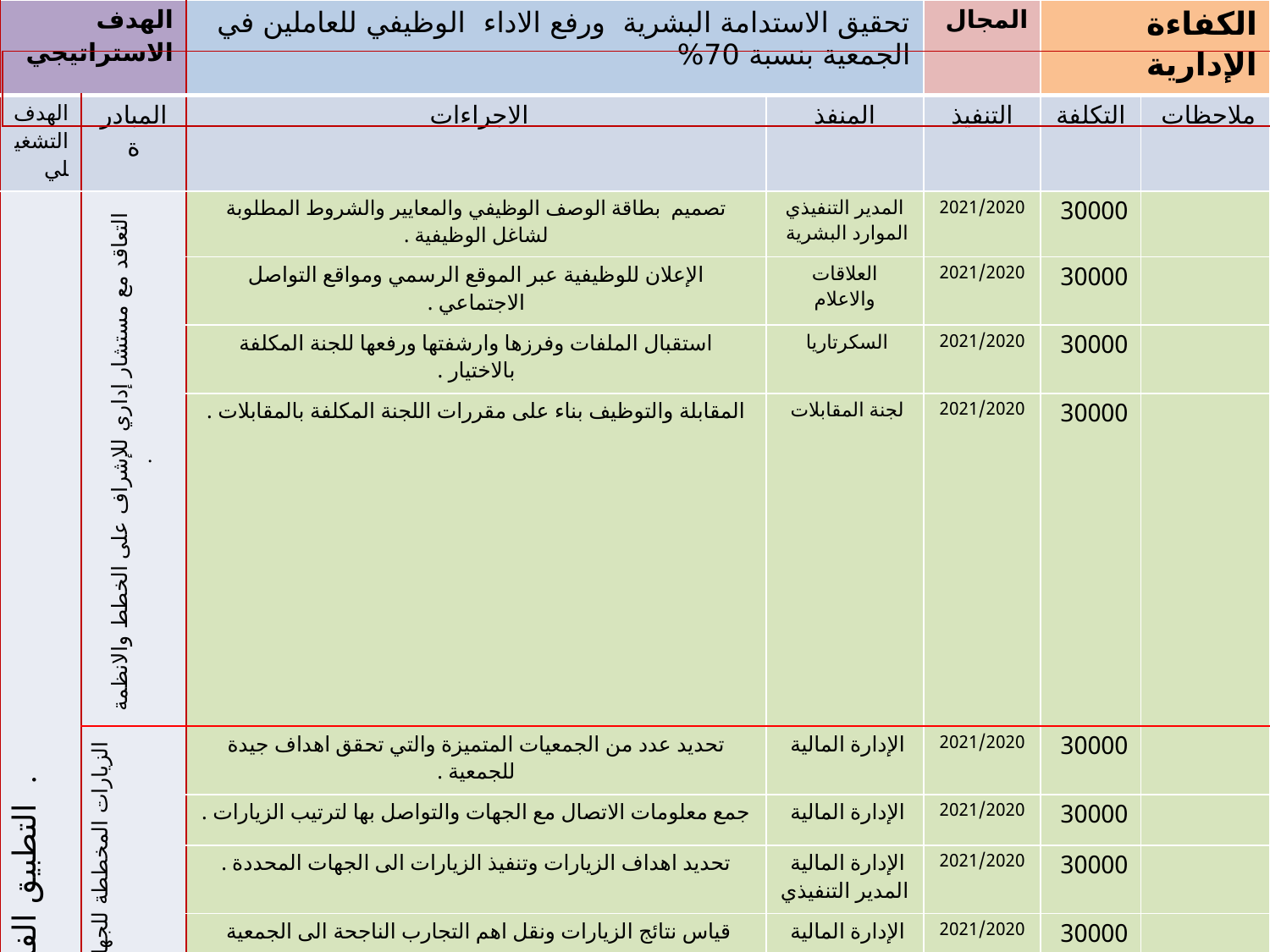

| الهدف الاستراتيجي |  | تحقيق الاستدامة البشرية ورفع الاداء الوظيفي للعاملين في الجمعية بنسبة 70% |  | المجال | الكفاءة الإدارية |  |
| --- | --- | --- | --- | --- | --- | --- |
| الهدف التشغيلي | المبادرة | الاجراءات | المنفذ | التنفيذ | التكلفة | ملاحظات |
| التطبيق الفاعل للخطط و والنظم واللوائح الادارية . | التعاقد مع مستشار إداري للإشراف على الخطط والانظمة . | تصميم بطاقة الوصف الوظيفي والمعايير والشروط المطلوبة لشاغل الوظيفية . | المدير التنفيذي الموارد البشرية | 2021/2020 | 30000 |  |
|  |  | الإعلان للوظيفية عبر الموقع الرسمي ومواقع التواصل الاجتماعي . | العلاقات والاعلام | 2021/2020 | 30000 |  |
|  |  | استقبال الملفات وفرزها وارشفتها ورفعها للجنة المكلفة بالاختيار . | السكرتاريا | 2021/2020 | 30000 |  |
|  |  | المقابلة والتوظيف بناء على مقررات اللجنة المكلفة بالمقابلات . | لجنة المقابلات | 2021/2020 | 30000 |  |
|  | الزيارات المخططة للجهات الادارية المتميزة للاستفادة منها . | تحديد عدد من الجمعيات المتميزة والتي تحقق اهداف جيدة للجمعية . | الإدارة المالية | 2021/2020 | 30000 |  |
|  |  | جمع معلومات الاتصال مع الجهات والتواصل بها لترتيب الزيارات . | الإدارة المالية | 2021/2020 | 30000 |  |
|  |  | تحديد اهداف الزيارات وتنفيذ الزيارات الى الجهات المحددة . | الإدارة المالية المدير التنفيذي | 2021/2020 | 30000 |  |
|  |  | قياس نتائج الزيارات ونقل اهم التجارب الناجحة الى الجمعية | الإدارة المالية | 2021/2020 | 30000 |  |
|  | كتابة الخطة السنوية والتسويقية بشكل سنوي | تجميع الآراء والمقترحات الشهرية والفصلية المرفوعة من ( الأقسام – لجنة الجودة – المستشار ) وتبويبها حسب الخطة الاستراتيجية . | الجودة والتطوير | 2021/2020 | 30000 |  |
|  |  | عقد دورة تدريبية ( اعداد الخطط التشغيلية ) لمدراء الأقسام والجودة . | الجودة والتطوير الموارد البشرية | 2021/2020 | 30000 |  |
|  |  | كتابة الخطط السنوية بناء على مخرجات الدورة التدريبية . | الجودة والتطوير | 2021/2020 | 30000 |  |
|  |  | الاستعانة بالمستشار الإداري للتعديل والتطوير | الجودة والتطوير | 2021/2020 | 30000 |  |
|  | تشكيل مجلس تنفيذي خاص بالجمعية | تحديد مهام واعمال وصلاحيات المجلس التنفيذي . | الجودة والتطوير الموارد البشرية | 2021/2020 | 30000 |  |
|  |  | تشكيل المجلس برئاسة المدير وعضوية مدراء الفروع والاقسام الرئيسية . | المدير التنفيذي | 2021/2020 | 30000 |  |
|  |  | اصدار قرار من مجلس الإدارة بانشاء المجلس التنفيذي | المدير التنفيذي | 2021/2020 | 30000 |  |
|  |  | تحديد موعد ثابت للاجتماع الشهري لمناقشة تنفيذ الخطط والعوائق ورفعها لمجلس الجودة. | الجودة والتطوير المدير التنفيذي | 2021/2020 | 30000 |  |
|  |
| --- |